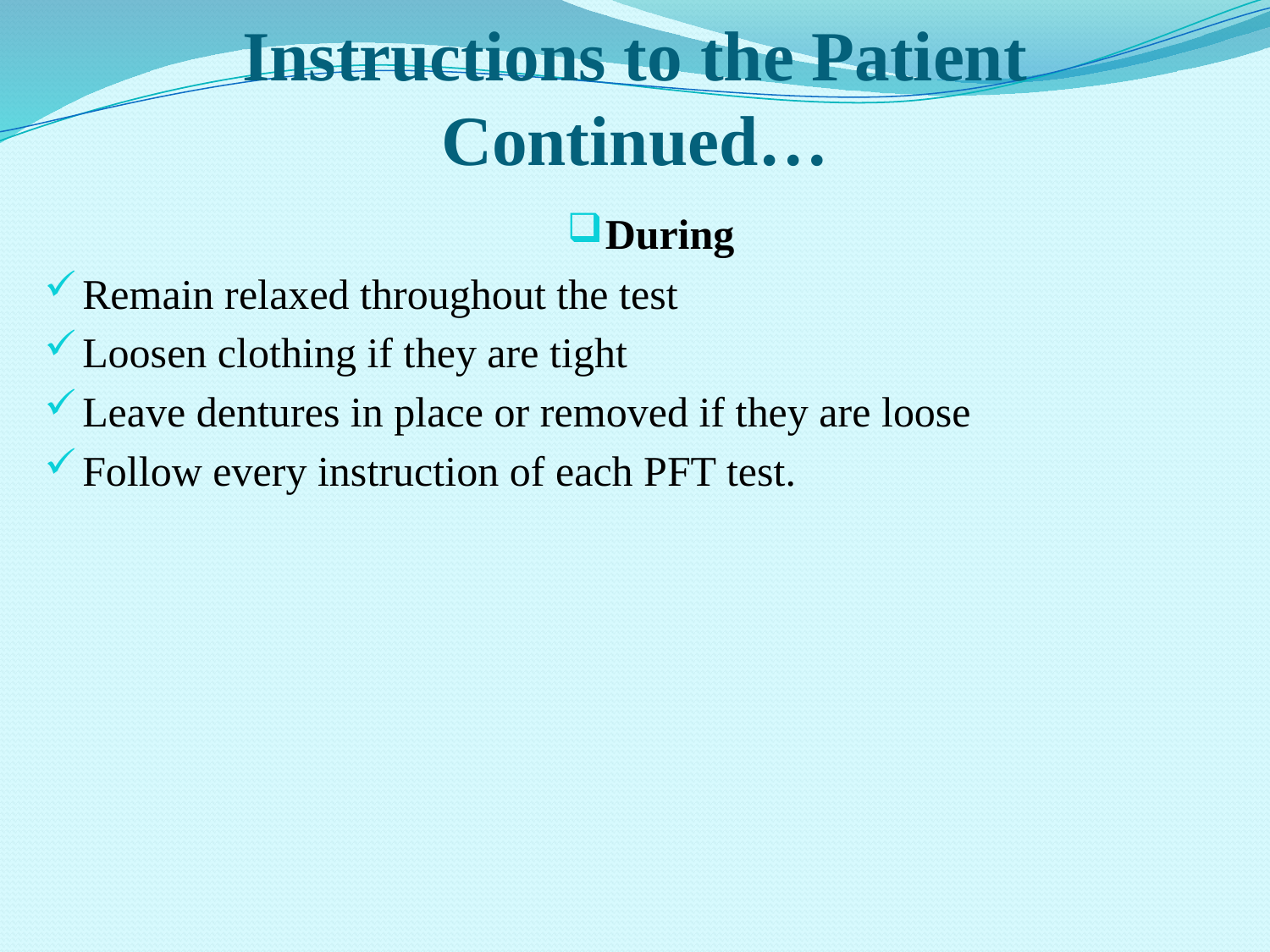

# Instructions to the Patient Continued…
During
Remain relaxed throughout the test
Loosen clothing if they are tight
Leave dentures in place or removed if they are loose
Follow every instruction of each PFT test.